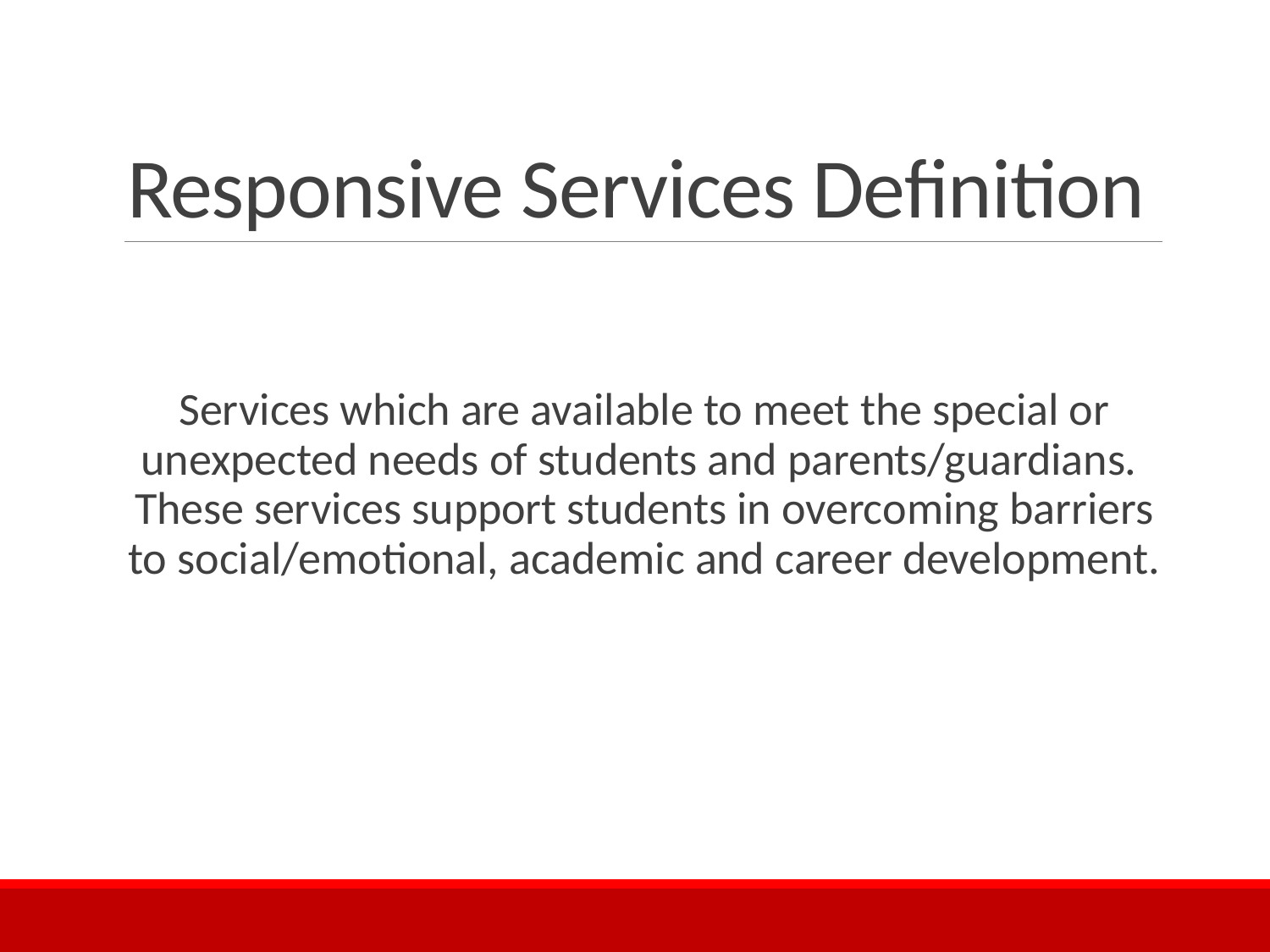

# Responsive Services Definition

Services which are available to meet the special or unexpected needs of students and parents/guardians.  These services support students in overcoming barriers to social/emotional, academic and career development.